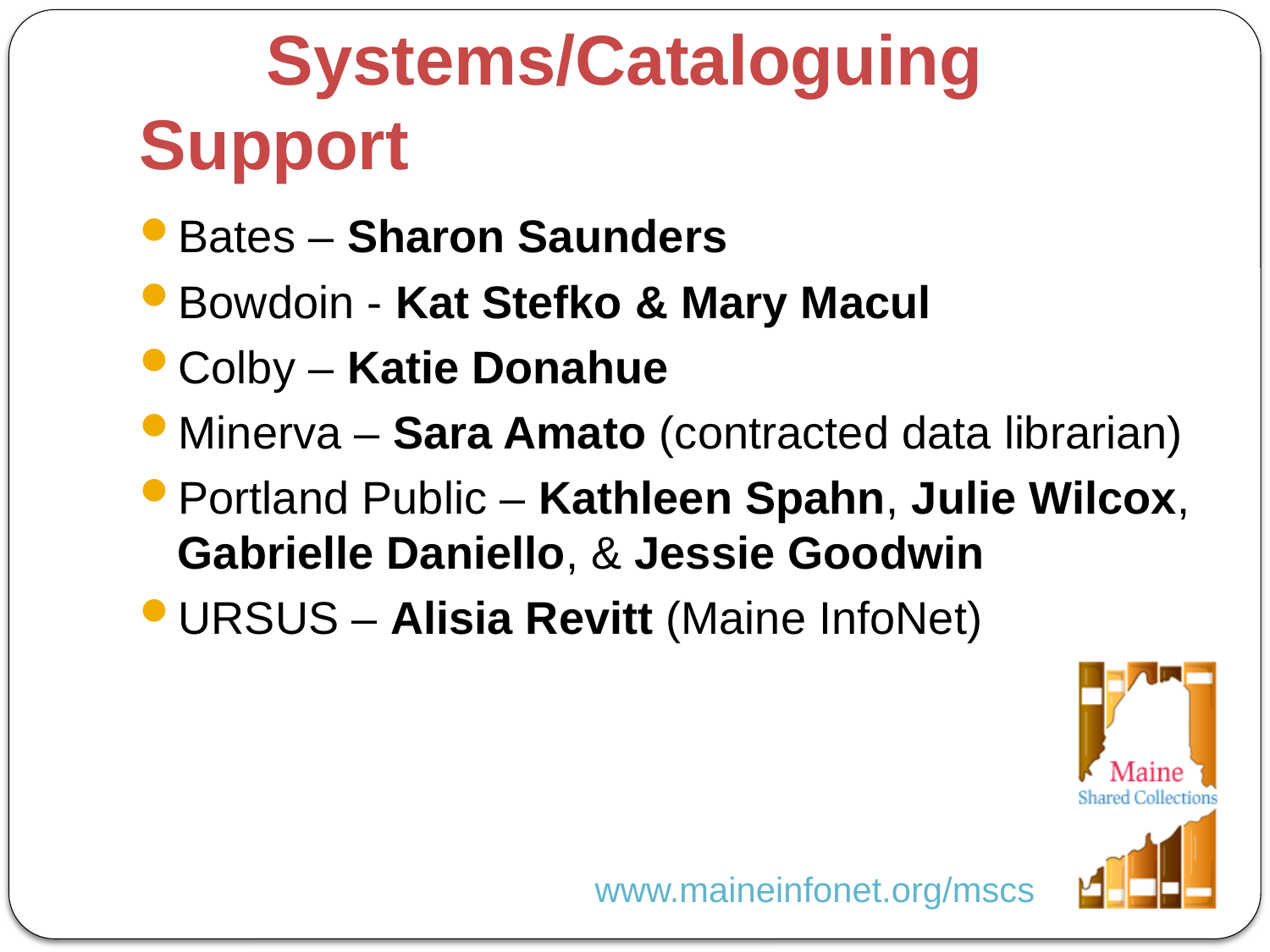

# Systems/Cataloguing Support
Bates – Sharon Saunders
Bowdoin - Kat Stefko & Mary Macul
Colby – Katie Donahue
Minerva – Sara Amato (contracted data librarian)
Portland Public – Kathleen Spahn, Julie Wilcox, Gabrielle Daniello, & Jessie Goodwin
URSUS – Alisia Revitt (Maine InfoNet)

www.maineinfonet.org/mscs